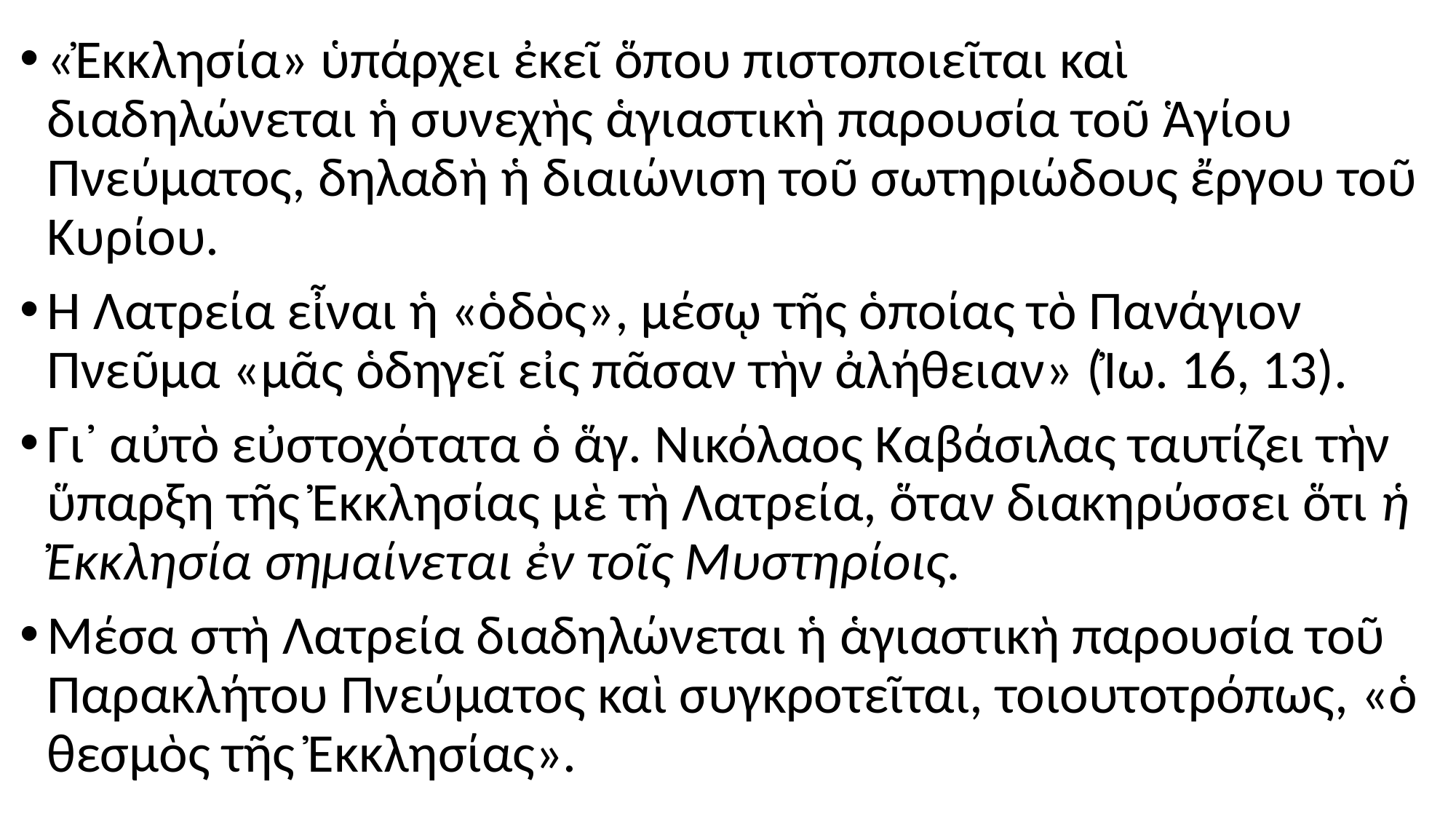

#
«Ἐκκλησία» ὑπάρχει ἐκεῖ ὅπου πιστοποιεῖται καὶ διαδηλώνεται ἡ συνεχὴς ἁγιαστικὴ παρουσία τοῦ Ἁγίου Πνεύματος, δηλαδὴ ἡ διαιώνιση τοῦ σωτηριώδους ἔργου τοῦ Κυρίου.
Ἡ Λατρεία εἶναι ἡ «ὁδὸς», μέσῳ τῆς ὁποίας τὸ Πανάγιον Πνεῦμα «μᾶς ὁδηγεῖ εἰς πᾶσαν τὴν ἀλήθειαν» (Ἰω. 16, 13).
Γι᾿ αὐτὸ εὐστοχότατα ὁ ἅγ. Νικόλαος Καβάσιλας ταυτίζει τὴν ὕπαρξη τῆς Ἐκκλησίας μὲ τὴ Λατρεία, ὅταν διακηρύσσει ὅτι ἡ Ἐκκλησία σημαίνεται ἐν τοῖς Μυστηρίοις.
Μέσα στὴ Λατρεία διαδηλώνεται ἡ ἁγιαστικὴ παρουσία τοῦ Παρακλήτου Πνεύματος καὶ συγκροτεῖται, τοιουτοτρόπως, «ὁ θεσμὸς τῆς Ἐκκλησίας».